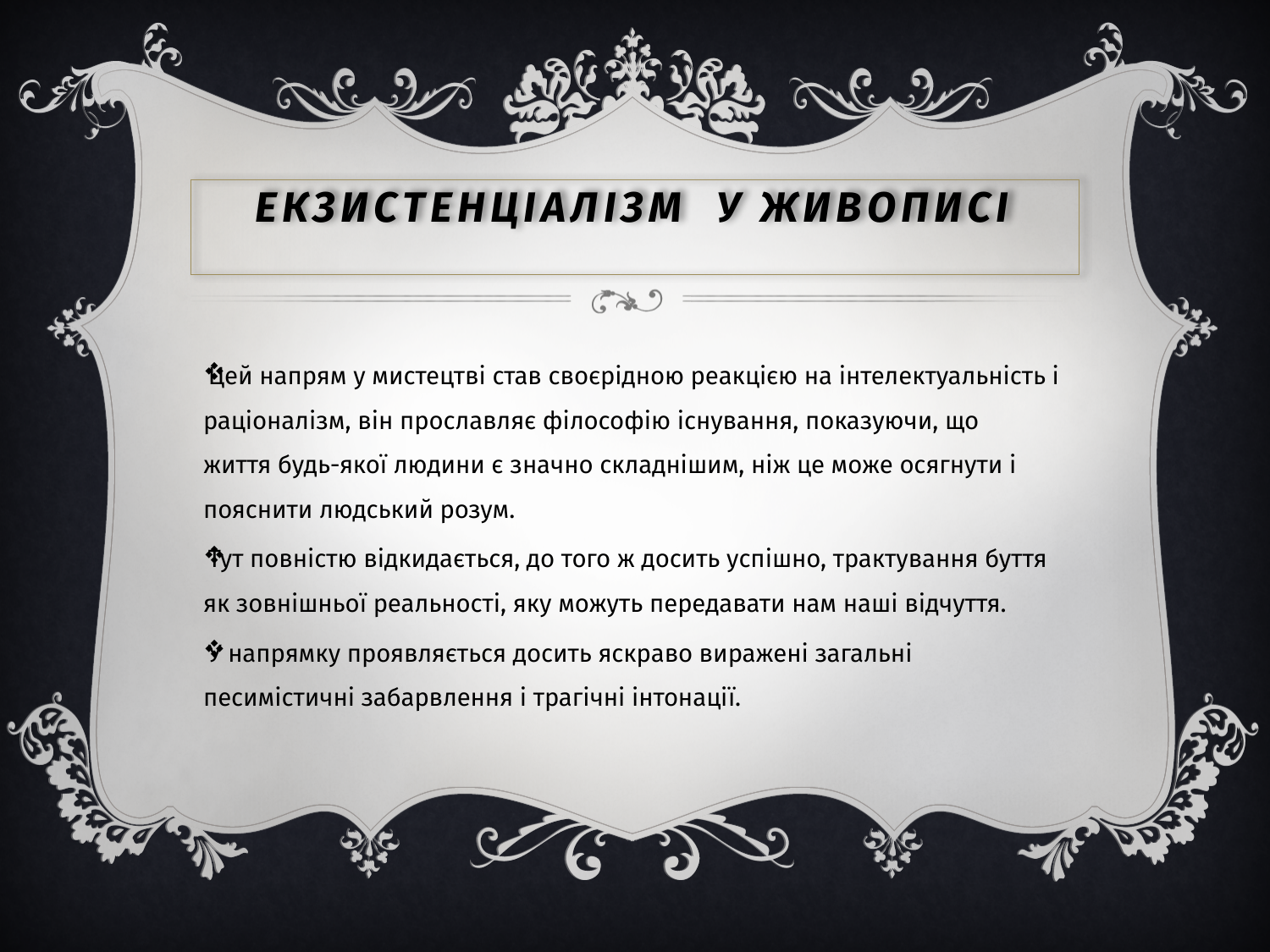

# Екзистенціалізм  у живописі
Цей напрям у мистецтві став своєрідною реакцією на інтелектуальність і раціоналізм, він прославляє філософію існування, показуючи, що життя будь-якої людини є значно складнішим, ніж це може осягнути і пояснити людський розум.
Тут повністю відкидається, до того ж досить успішно, трактування буття як зовнішньої реальності, яку можуть передавати нам наші відчуття.
У напрямку проявляється досить яскраво виражені загальні песимістичні забарвлення і трагічні інтонації.